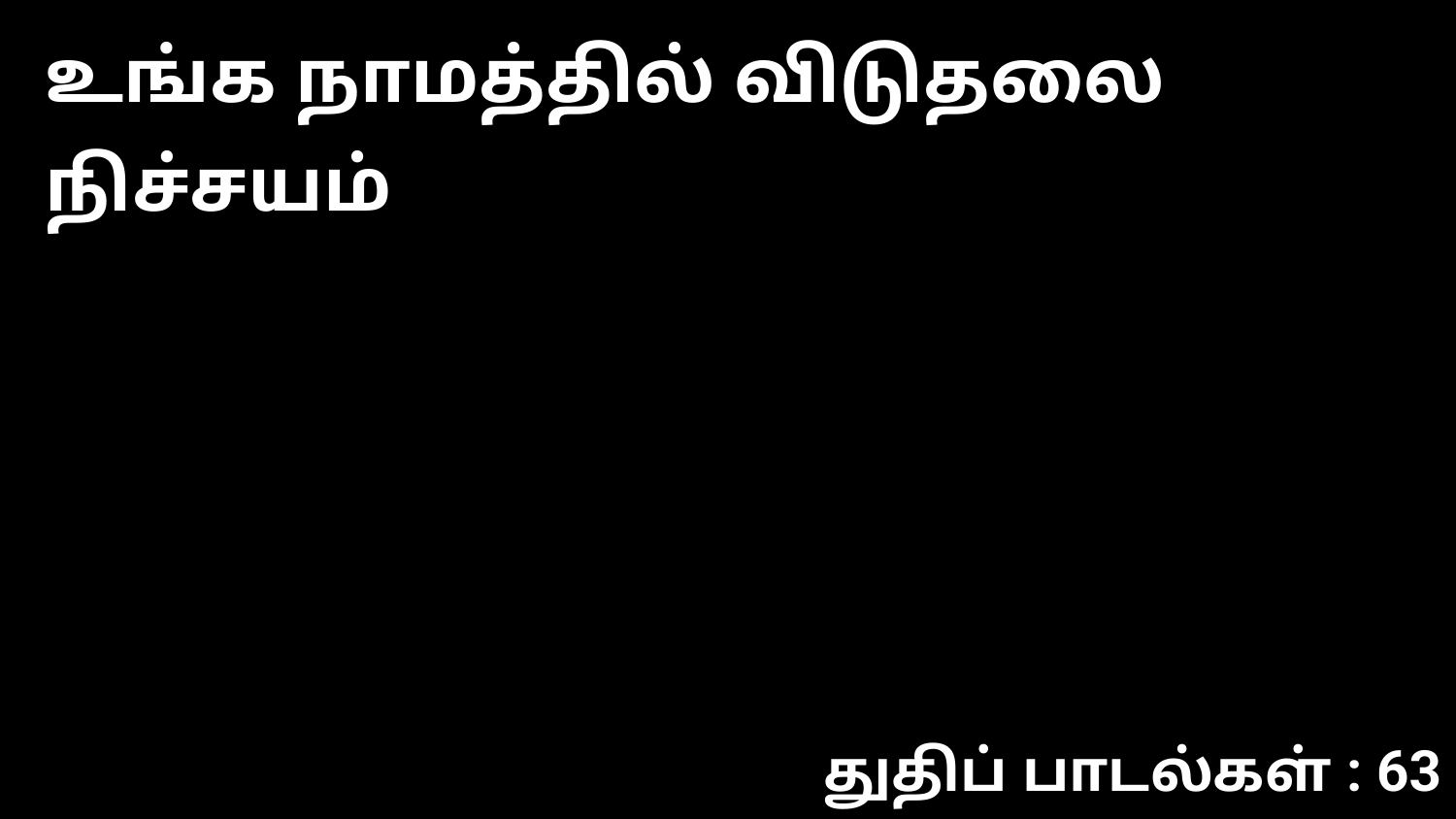

உங்க நாமத்தில் விடுதலை நிச்சயம்
துதிப் பாடல்கள் : 63